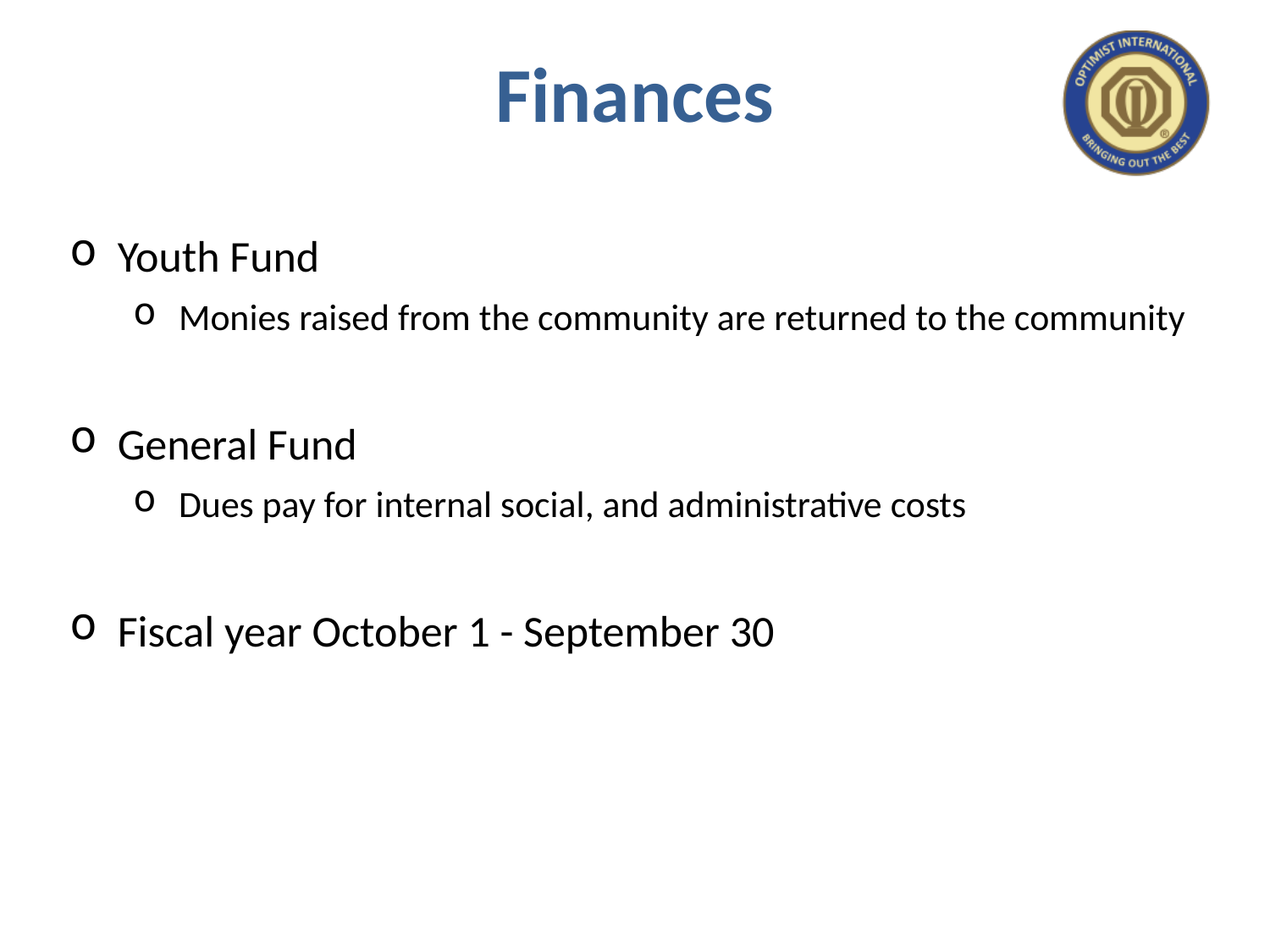

# Finances
Youth Fund
Monies raised from the community are returned to the community

General Fund
Dues pay for internal social, and administrative costs

Fiscal year October 1 - September 30